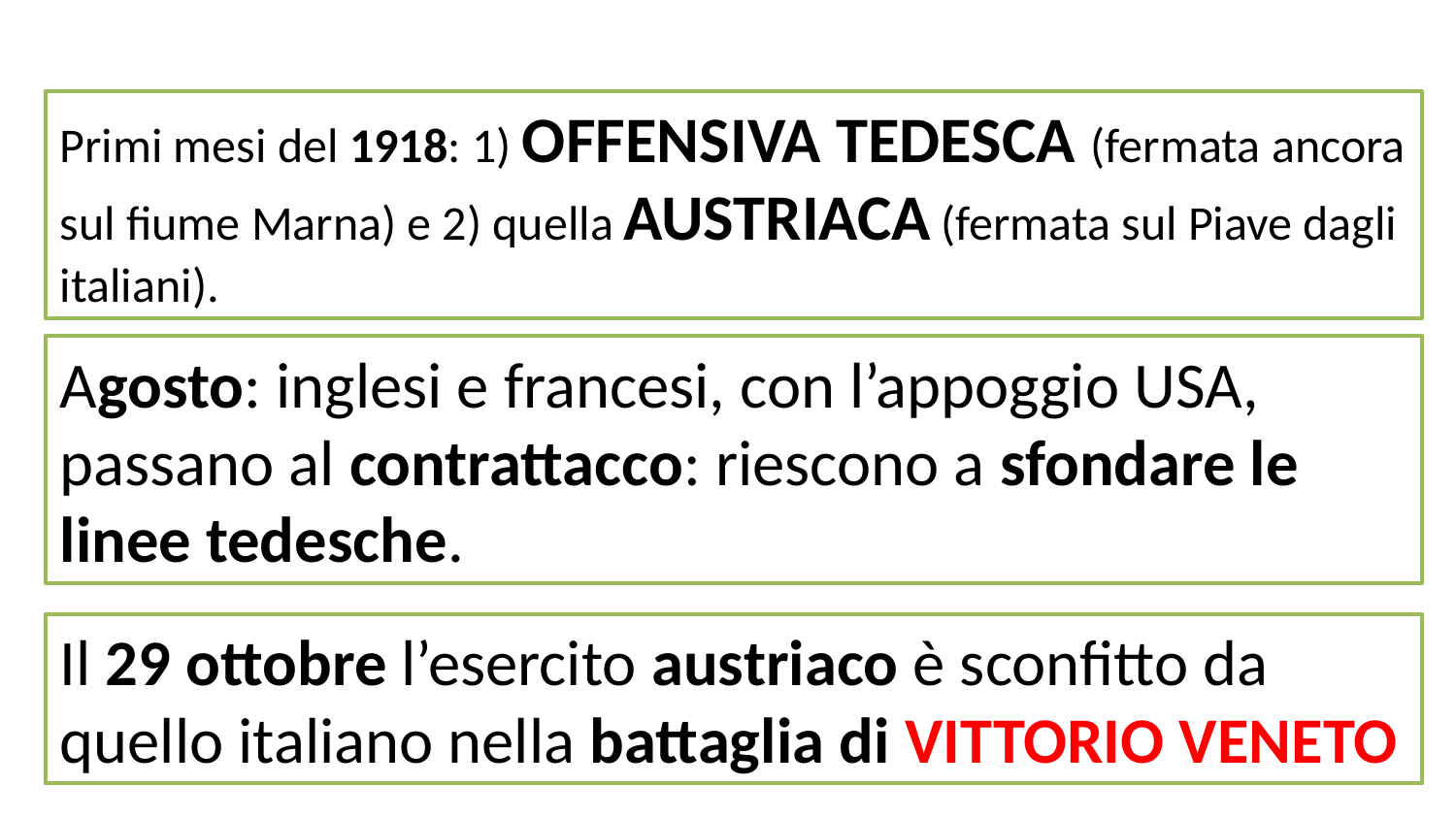

Primi mesi del 1918: 1) OFFENSIVA TEDESCA (fermata ancora sul fiume Marna) e 2) quella AUSTRIACA (fermata sul Piave dagli italiani).
Agosto: inglesi e francesi, con l’appoggio USA, passano al contrattacco: riescono a sfondare le linee tedesche.
Il 29 ottobre l’esercito austriaco è sconfitto da quello italiano nella battaglia di VITTORIO VENETO